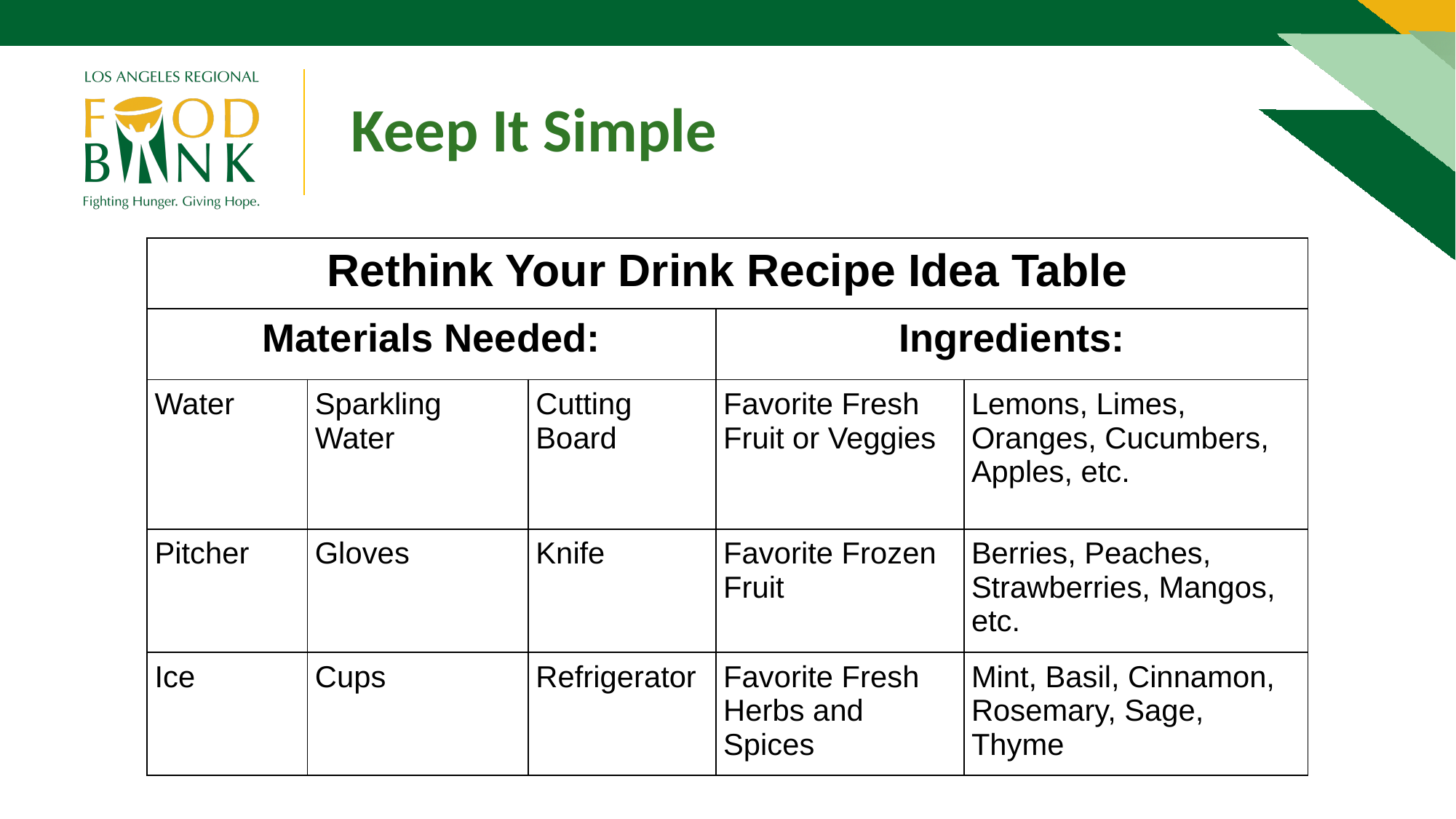

Keep It Simple
| Rethink Your Drink Recipe Idea Table |  |  |  |  |  |
| --- | --- | --- | --- | --- | --- |
| Materials Needed: |  |  | Ingredients: |  |  |
| Water | Sparkling Water | Cutting Board | Favorite Fresh Fruit or Veggies | Lemons, Limes, Oranges, Cucumbers, Apples, etc. |  |
| Pitcher | Gloves | Knife | Favorite Frozen Fruit | Berries, Peaches, Strawberries, Mangos, etc. |  |
| Ice | Cups | Refrigerator | Favorite Fresh Herbs and Spices | Mint, Basil, Cinnamon, Rosemary, Sage, Thyme |  |